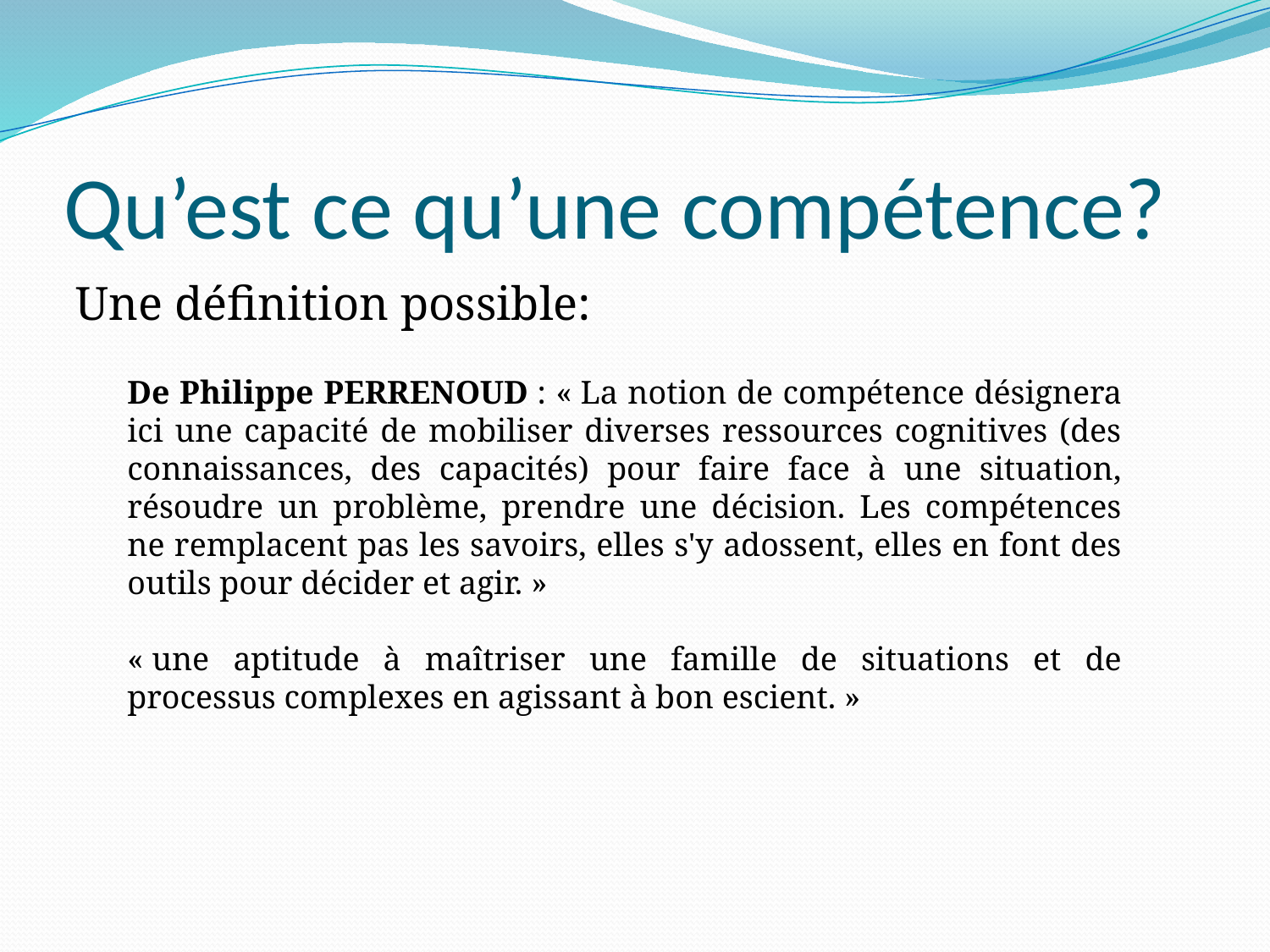

# Qu’est ce qu’une compétence?
Une définition possible:
De Philippe PERRENOUD : « La notion de compétence désignera ici une capacité de mobiliser diverses ressources cognitives (des connaissances, des capacités) pour faire face à une situation, résoudre un problème, prendre une décision. Les compétences ne remplacent pas les savoirs, elles s'y adossent, elles en font des outils pour décider et agir. »

« une aptitude à maîtriser une famille de situations et de processus complexes en agissant à bon escient. »